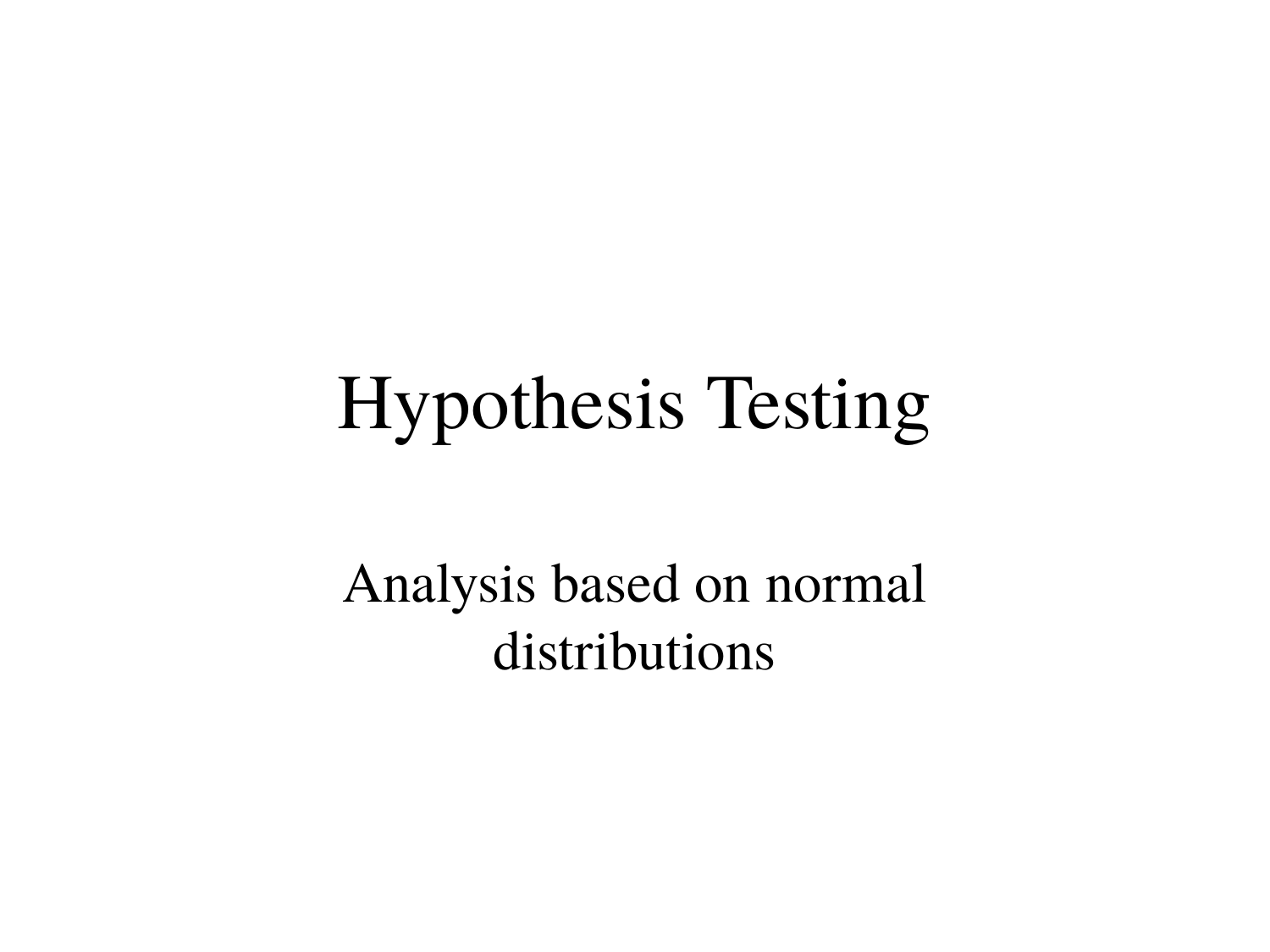

# Hypothesis Testing
Analysis based on normal distributions